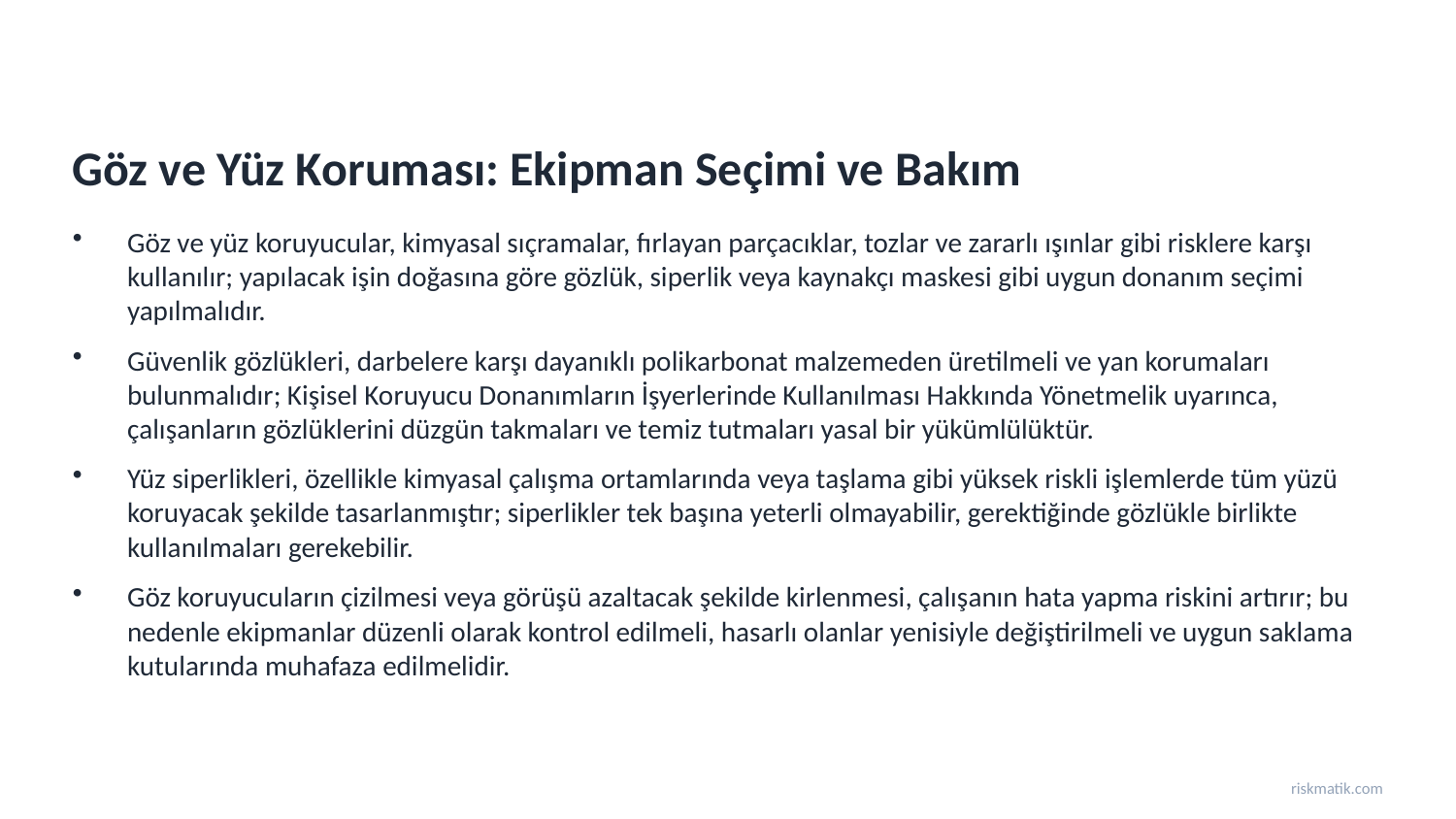

Göz ve Yüz Koruması: Ekipman Seçimi ve Bakım
Göz ve yüz koruyucular, kimyasal sıçramalar, fırlayan parçacıklar, tozlar ve zararlı ışınlar gibi risklere karşı kullanılır; yapılacak işin doğasına göre gözlük, siperlik veya kaynakçı maskesi gibi uygun donanım seçimi yapılmalıdır.
Güvenlik gözlükleri, darbelere karşı dayanıklı polikarbonat malzemeden üretilmeli ve yan korumaları bulunmalıdır; Kişisel Koruyucu Donanımların İşyerlerinde Kullanılması Hakkında Yönetmelik uyarınca, çalışanların gözlüklerini düzgün takmaları ve temiz tutmaları yasal bir yükümlülüktür.
Yüz siperlikleri, özellikle kimyasal çalışma ortamlarında veya taşlama gibi yüksek riskli işlemlerde tüm yüzü koruyacak şekilde tasarlanmıştır; siperlikler tek başına yeterli olmayabilir, gerektiğinde gözlükle birlikte kullanılmaları gerekebilir.
Göz koruyucuların çizilmesi veya görüşü azaltacak şekilde kirlenmesi, çalışanın hata yapma riskini artırır; bu nedenle ekipmanlar düzenli olarak kontrol edilmeli, hasarlı olanlar yenisiyle değiştirilmeli ve uygun saklama kutularında muhafaza edilmelidir.
riskmatik.com